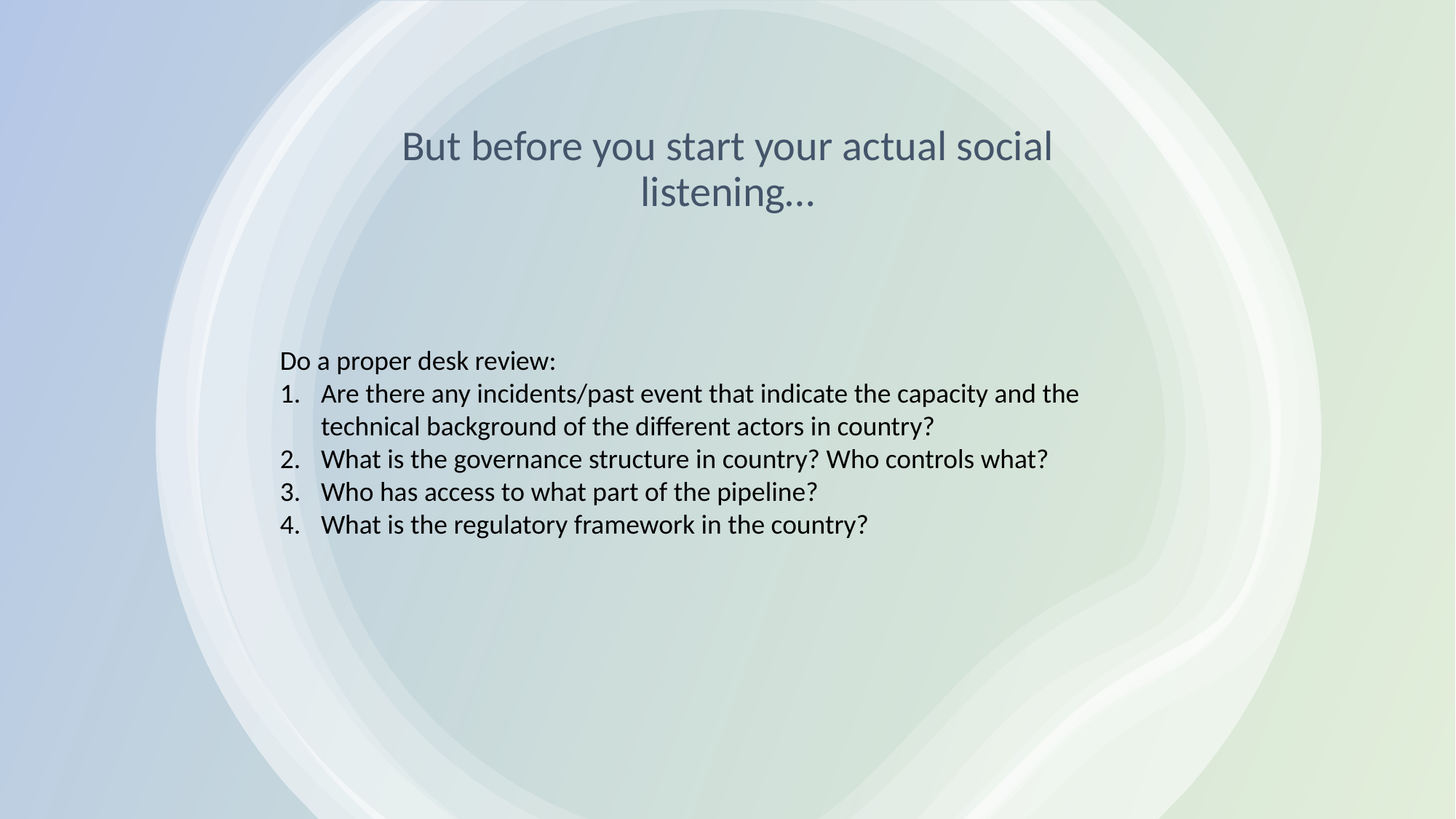

# But before you start your actual social listening…
Do a proper desk review:
Are there any incidents/past event that indicate the capacity and the technical background of the different actors in country?
What is the governance structure in country? Who controls what?
Who has access to what part of the pipeline?
What is the regulatory framework in the country?